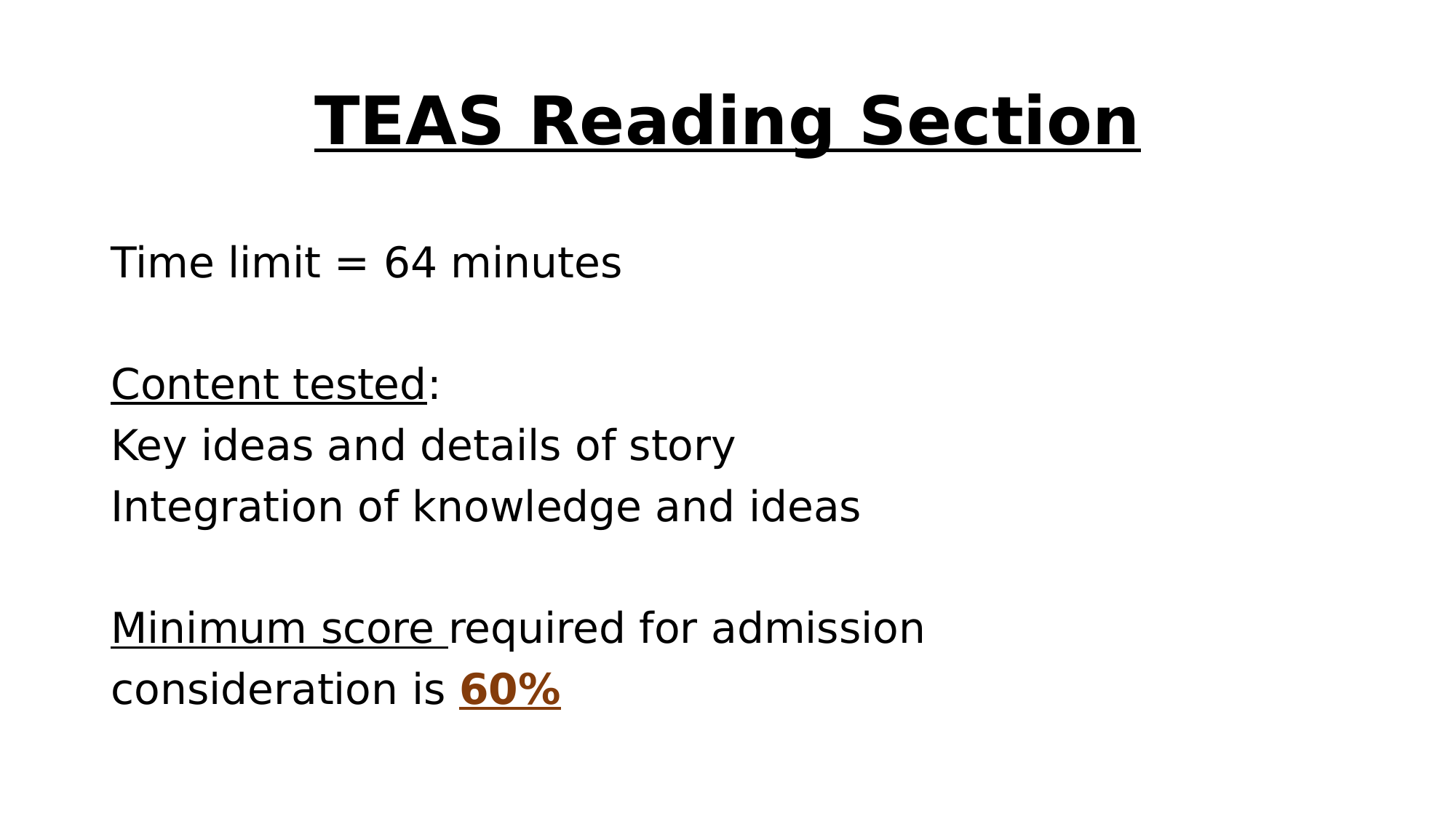

# TEAS Reading Section

Time limit = 64 minutes

Content tested:
Key ideas and details of story
Integration of knowledge and ideas

Minimum score required for admission
consideration is 60%